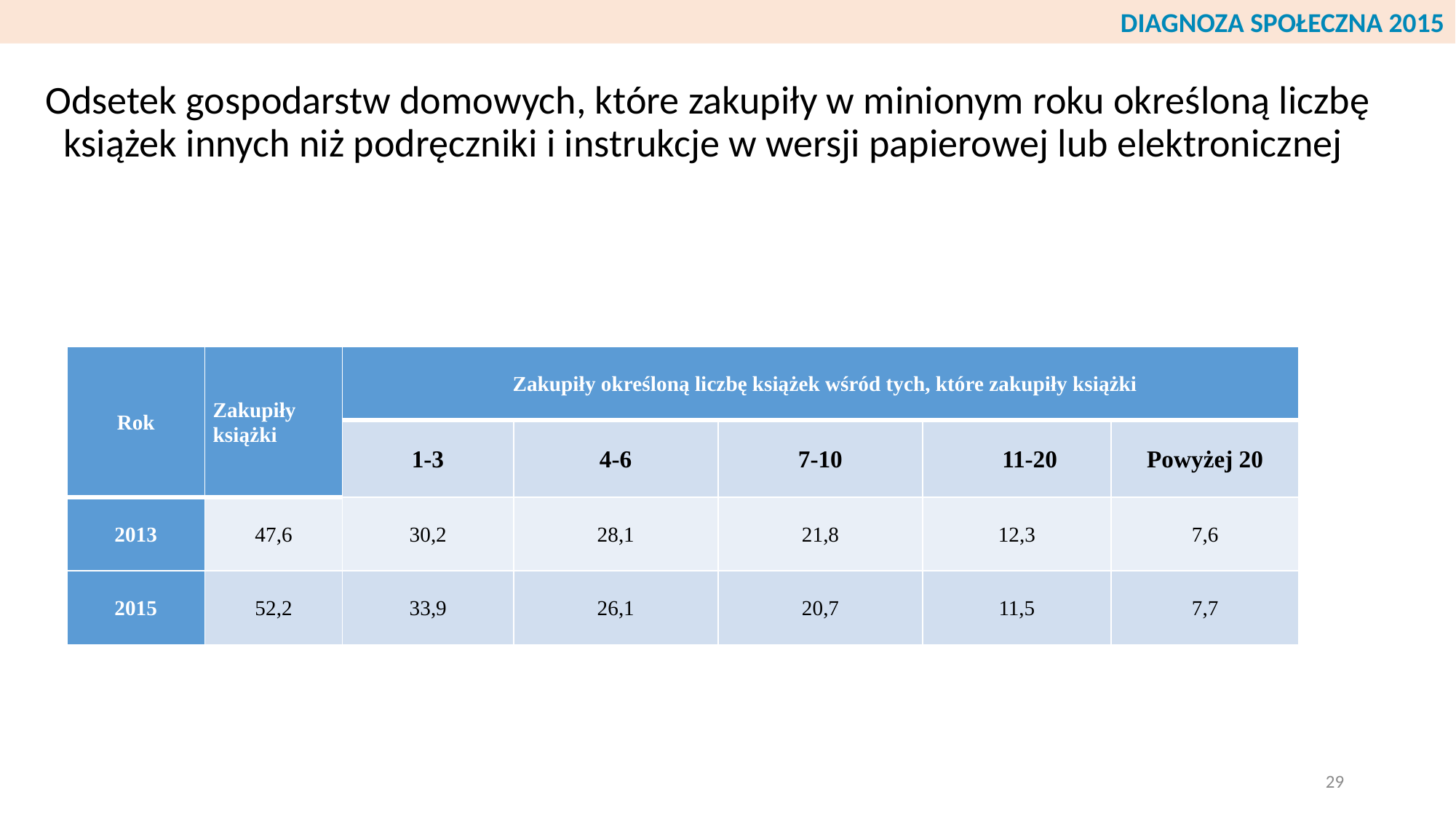

DIAGNOZA SPOŁECZNA 2015
# Odsetek gospodarstw domowych, które zakupiły w minionym roku określoną liczbę książek innych niż podręczniki i instrukcje w wersji papierowej lub elektronicznej
| Rok | Zakupiły książki | Zakupiły określoną liczbę książek wśród tych, które zakupiły książki |  |  |  |  |
| --- | --- | --- | --- | --- | --- | --- |
|  |  | 1-3 | 4-6 | 7-10 | 11-20 | Powyżej 20 |
| 2013 | 47,6 | 30,2 | 28,1 | 21,8 | 12,3 | 7,6 |
| 2015 | 52,2 | 33,9 | 26,1 | 20,7 | 11,5 | 7,7 |
29